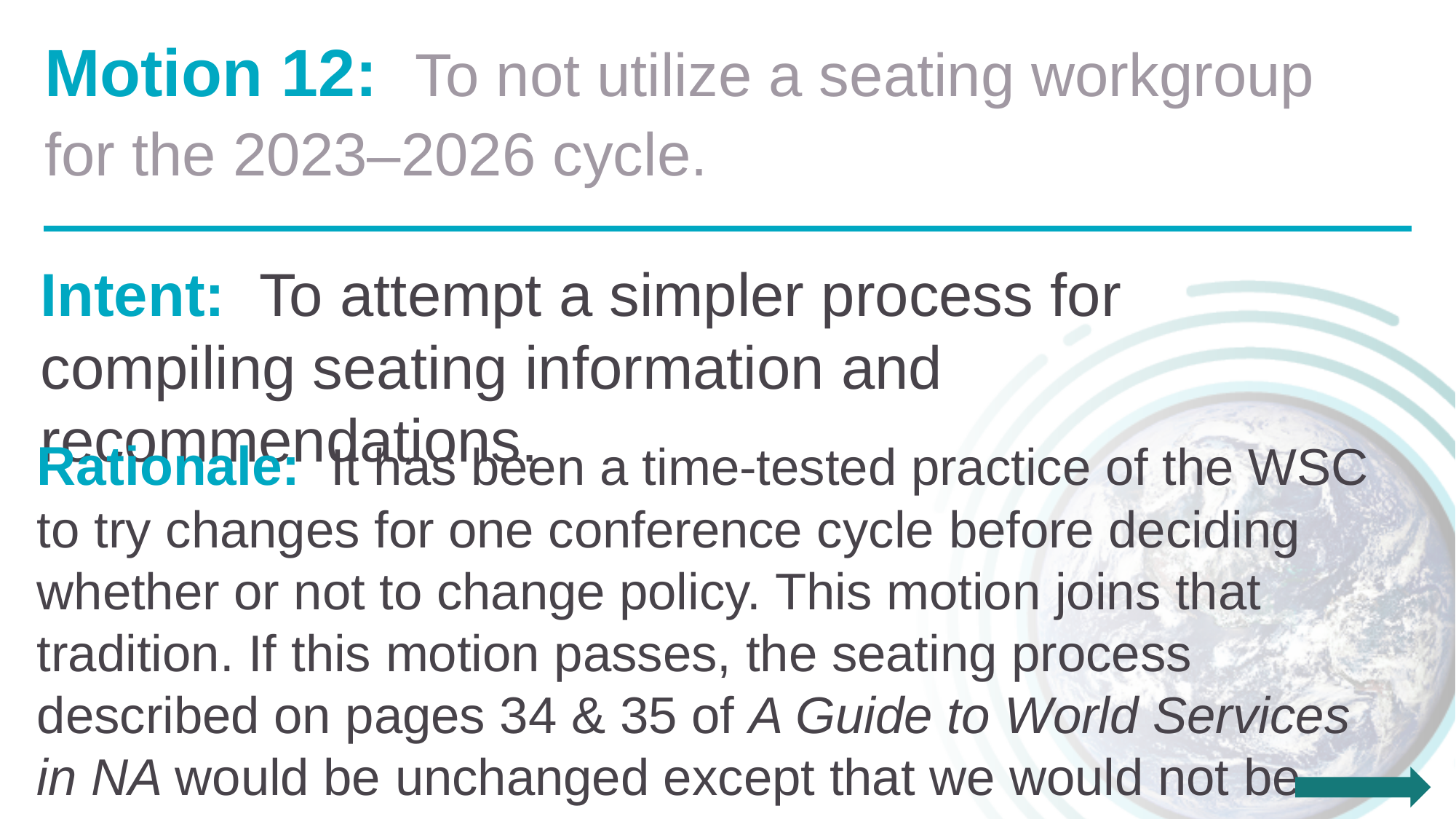

Motion 12:  To not utilize a seating workgroup for the 2023–2026 cycle.
Intent:  To attempt a simpler process for compiling seating information and recommendations.
Rationale:  It has been a time-tested practice of the WSC to try changes for one conference cycle before deciding whether or not to change policy. This motion joins that tradition. If this motion passes, the seating process described on pages 34 & 35 of A Guide to World Services in NA would be unchanged except that we would not be utilizing a workgroup to make recommendations to the board.